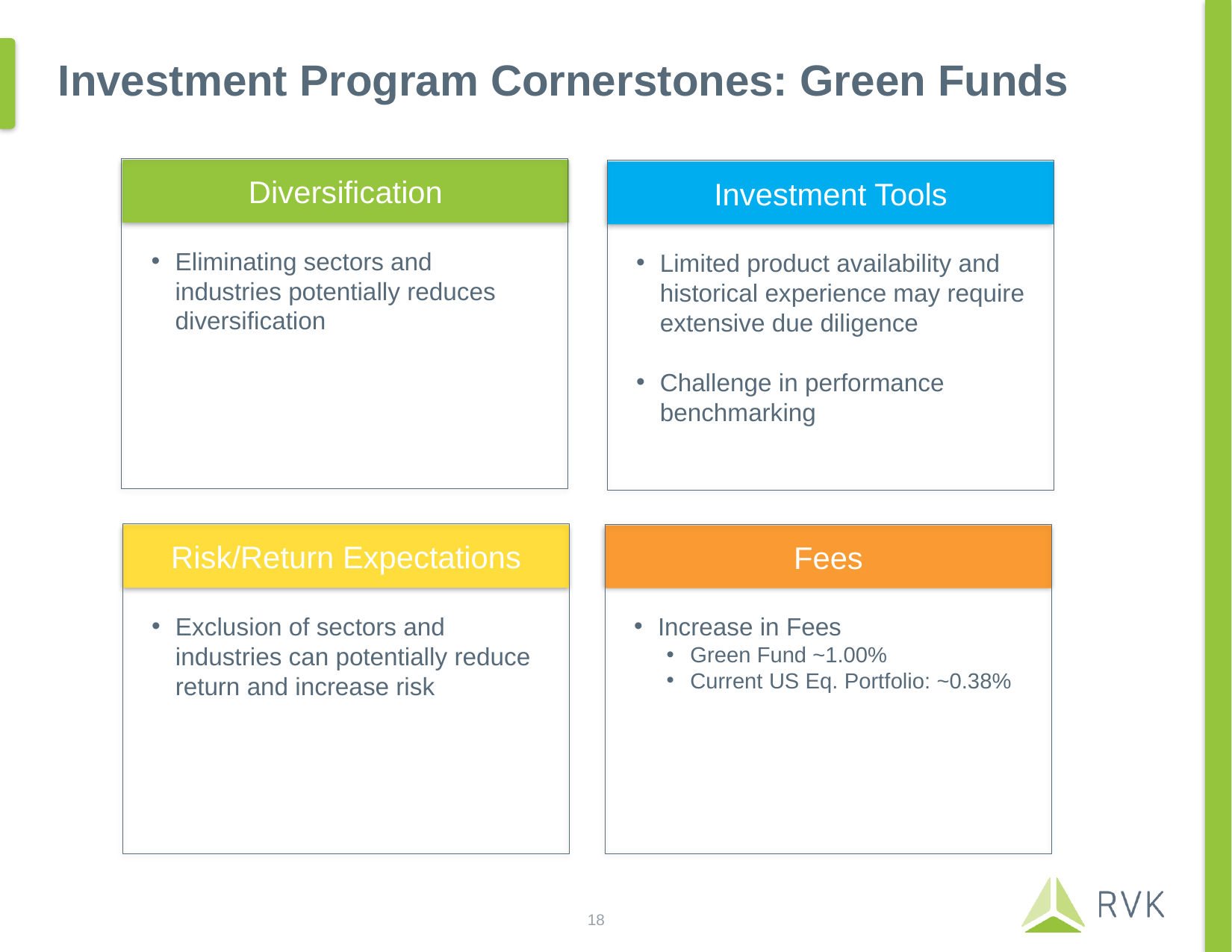

# Investment Program Cornerstones: Green Funds

Diversification

Investment Tools
Eliminating sectors and industries potentially reduces diversification

Limited product availability and historical experience may require extensive due diligence

Challenge in performance benchmarking

Risk/Return Expectations
Fees
Exclusion of sectors and industries can potentially reduce return and increase risk
Increase in Fees
Green Fund ~1.00%
Current US Eq. Portfolio: ~0.38%
18